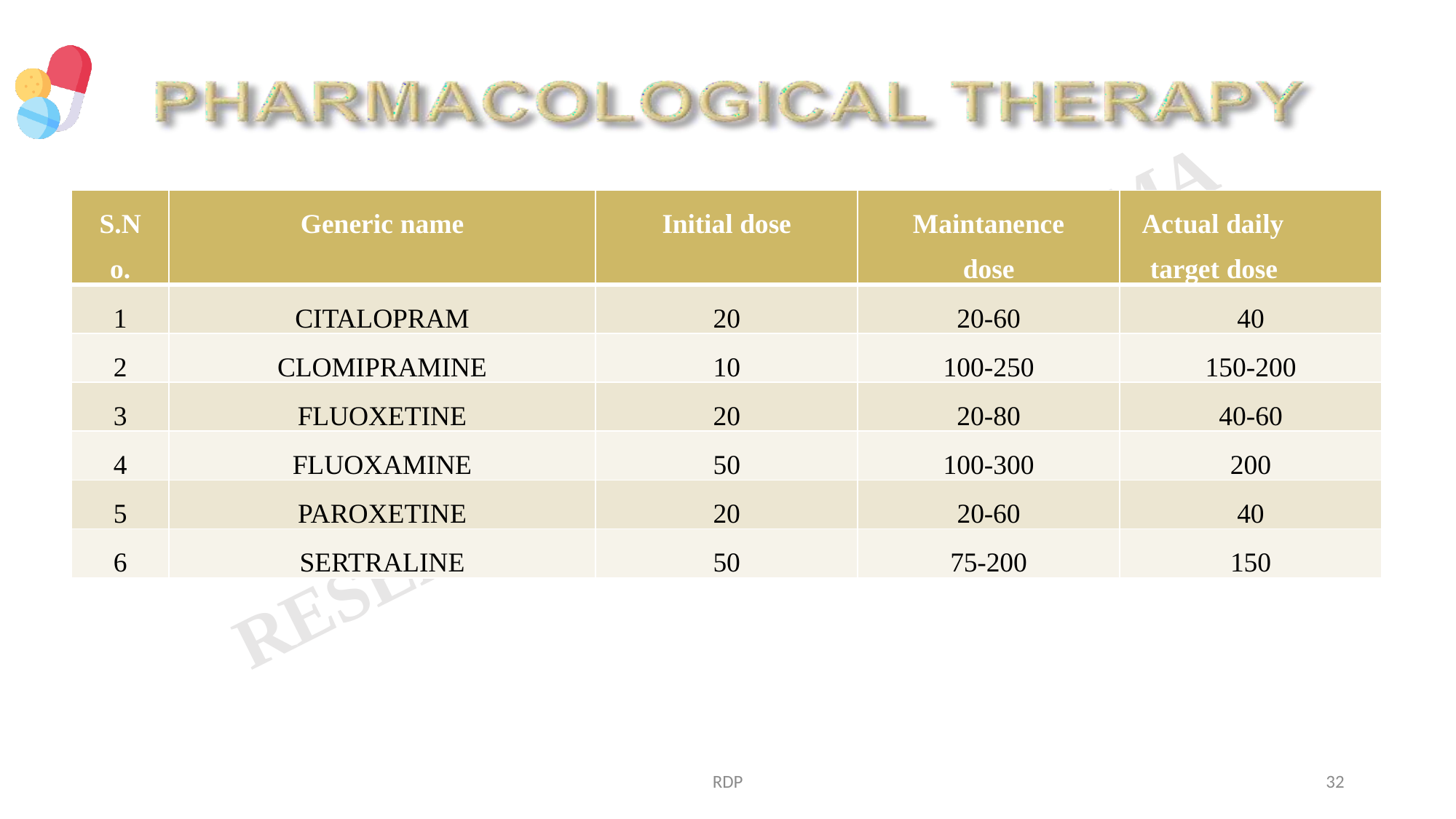

| S.N o. | Generic name | Initial dose | Maintanence dose | Actual daily target dose |
| --- | --- | --- | --- | --- |
| 1 | CITALOPRAM | 20 | 20-60 | 40 |
| 2 | CLOMIPRAMINE | 10 | 100-250 | 150-200 |
| 3 | FLUOXETINE | 20 | 20-80 | 40-60 |
| 4 | FLUOXAMINE | 50 | 100-300 | 200 |
| 5 | PAROXETINE | 20 | 20-60 | 40 |
| 6 | SERTRALINE | 50 | 75-200 | 150 |
RDP
32